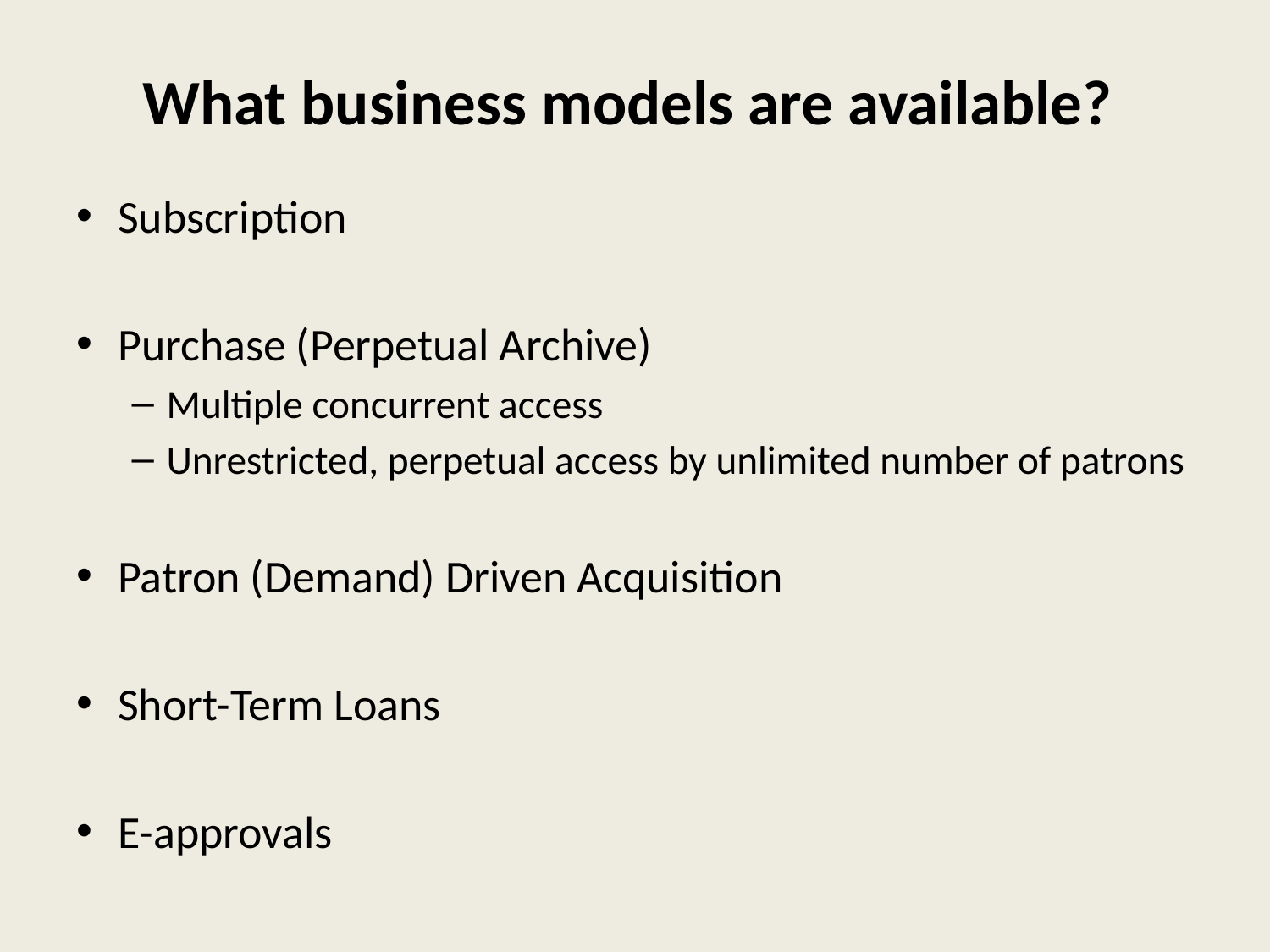

# What business models are available?
Subscription

Purchase (Perpetual Archive)
Multiple concurrent access
Unrestricted, perpetual access by unlimited number of patrons

Patron (Demand) Driven Acquisition

Short-Term Loans

E-approvals